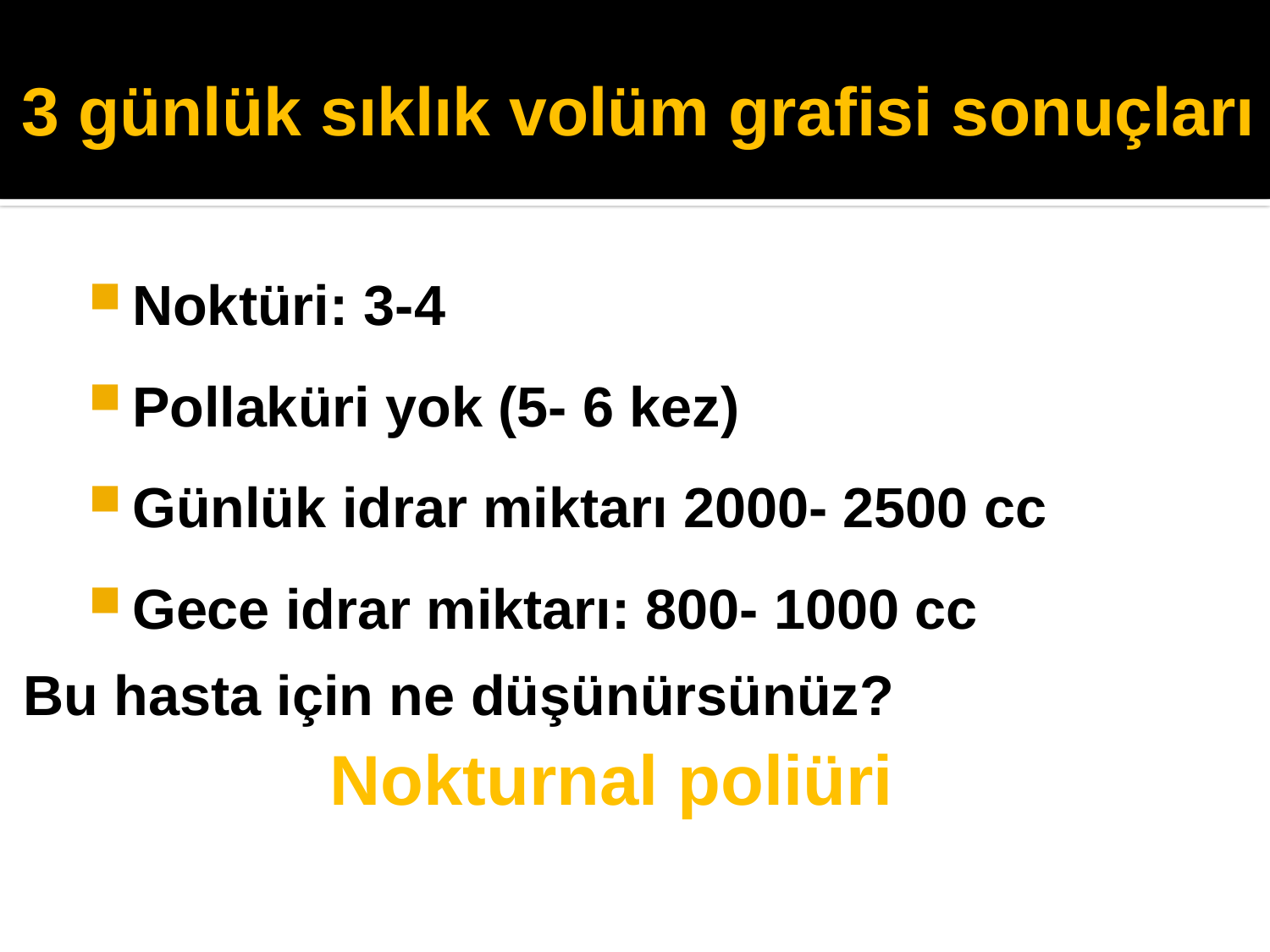

# 3 günlük sıklık volüm grafisi sonuçları
Noktüri: 3-4
Pollaküri yok (5- 6 kez)
Günlük idrar miktarı 2000- 2500 cc
Gece idrar miktarı: 800- 1000 cc
Bu hasta için ne düşünürsünüz?
Nokturnal poliüri